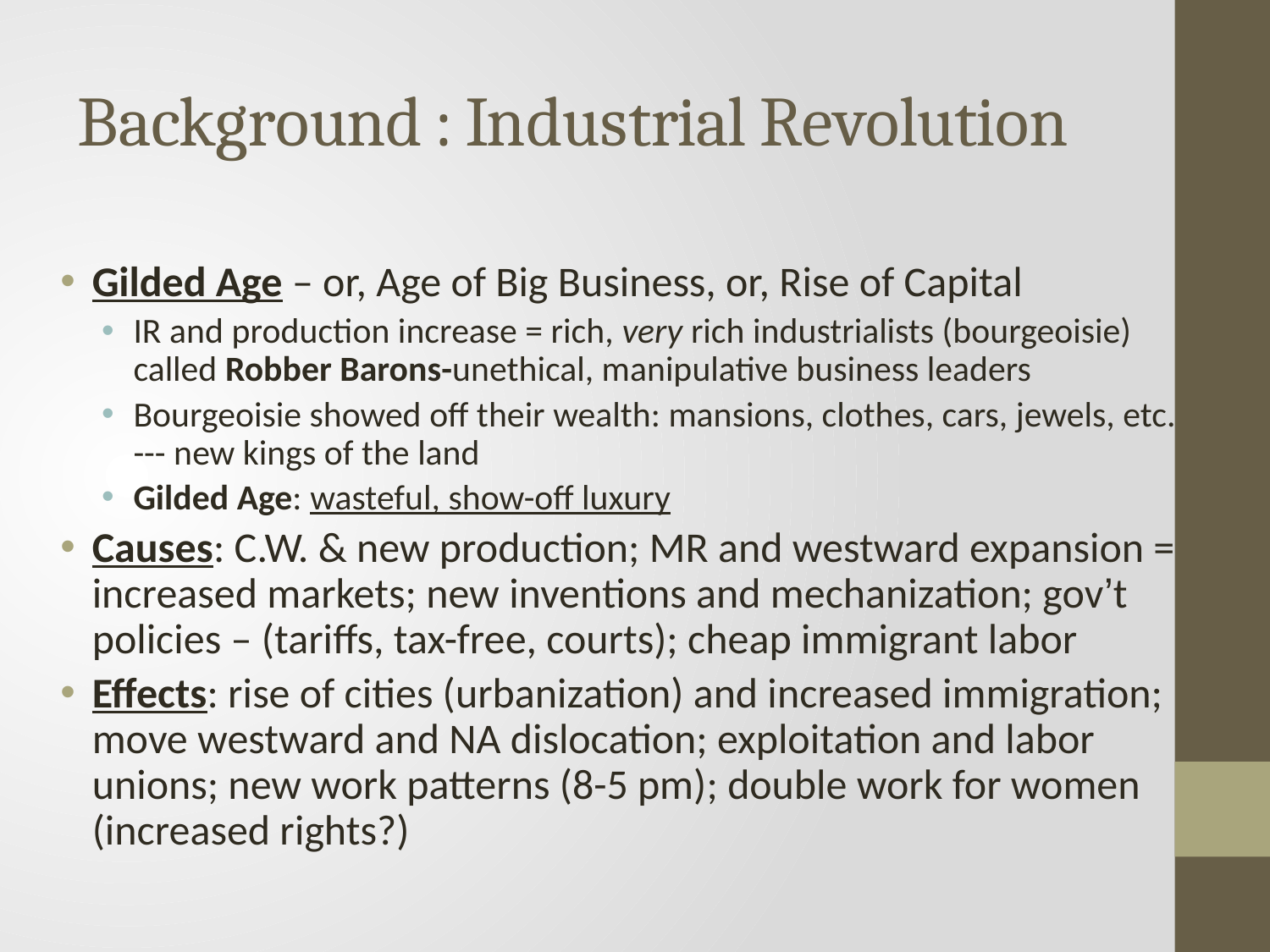

# Background : Industrial Revolution
Gilded Age – or, Age of Big Business, or, Rise of Capital
IR and production increase = rich, very rich industrialists (bourgeoisie) called Robber Barons-unethical, manipulative business leaders
Bourgeoisie showed off their wealth: mansions, clothes, cars, jewels, etc. --- new kings of the land
Gilded Age: wasteful, show-off luxury
Causes: C.W. & new production; MR and westward expansion = increased markets; new inventions and mechanization; gov’t policies – (tariffs, tax-free, courts); cheap immigrant labor
Effects: rise of cities (urbanization) and increased immigration; move westward and NA dislocation; exploitation and labor unions; new work patterns (8-5 pm); double work for women (increased rights?)